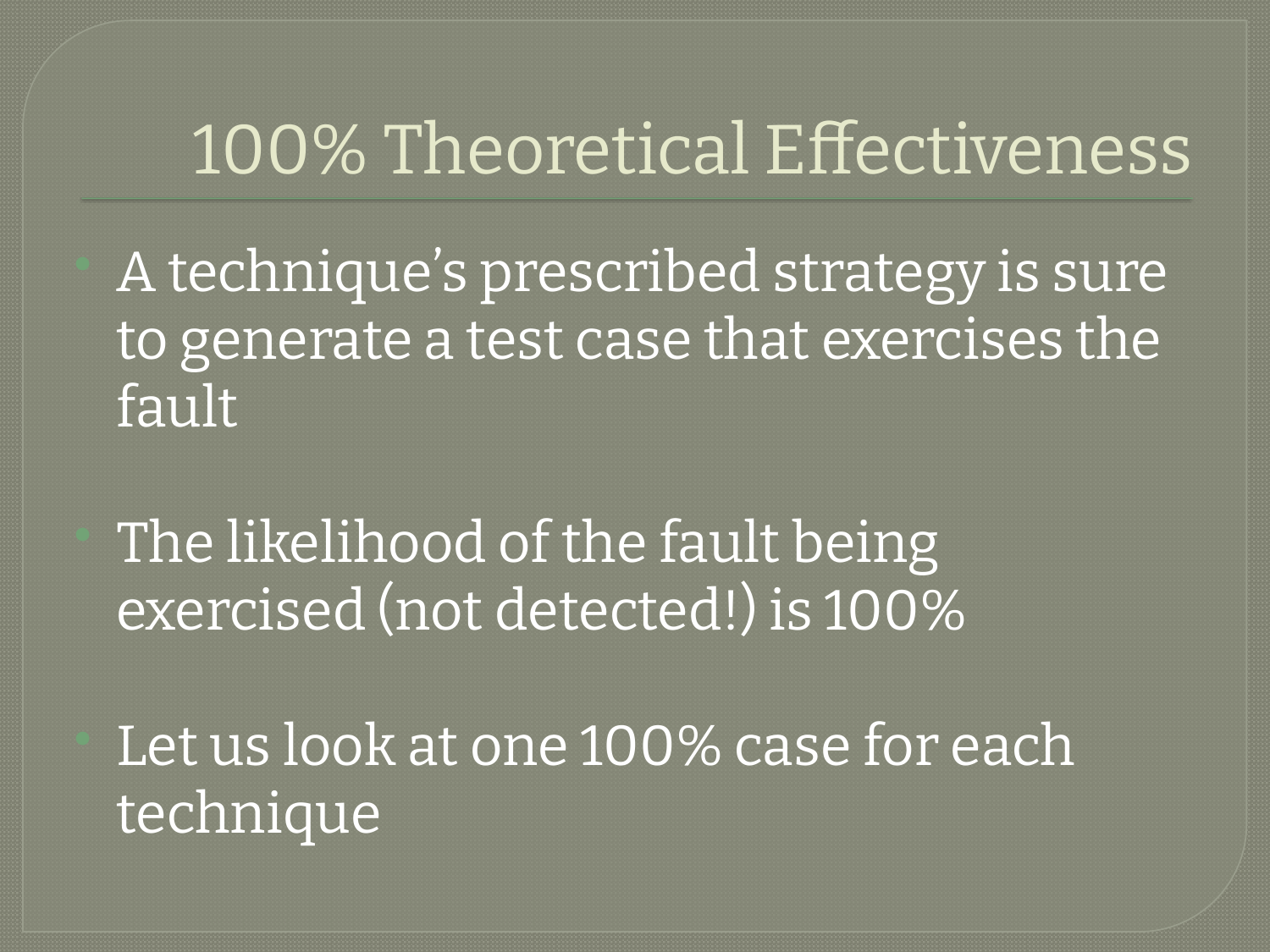

# 100% Theoretical Effectiveness
A technique’s prescribed strategy is sure to generate a test case that exercises the fault

The likelihood of the fault being exercised (not detected!) is 100%

Let us look at one 100% case for each technique